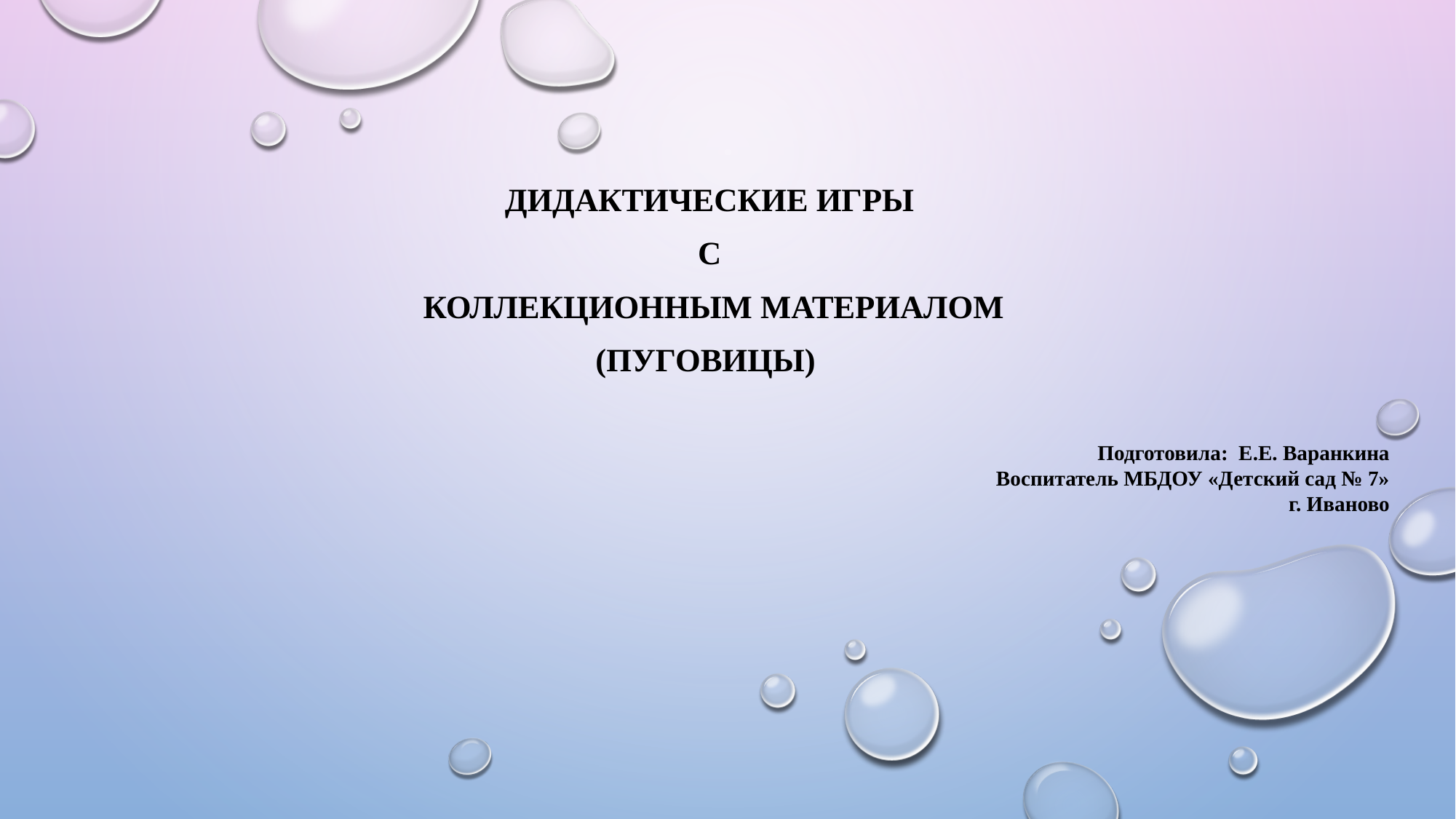

Дидактические игры
с
коллекционным материалом
(пуговицы)

Подготовила:  Е.Е. Варанкина
Воспитатель МБДОУ «Детский сад № 7»
                                      г. Иваново